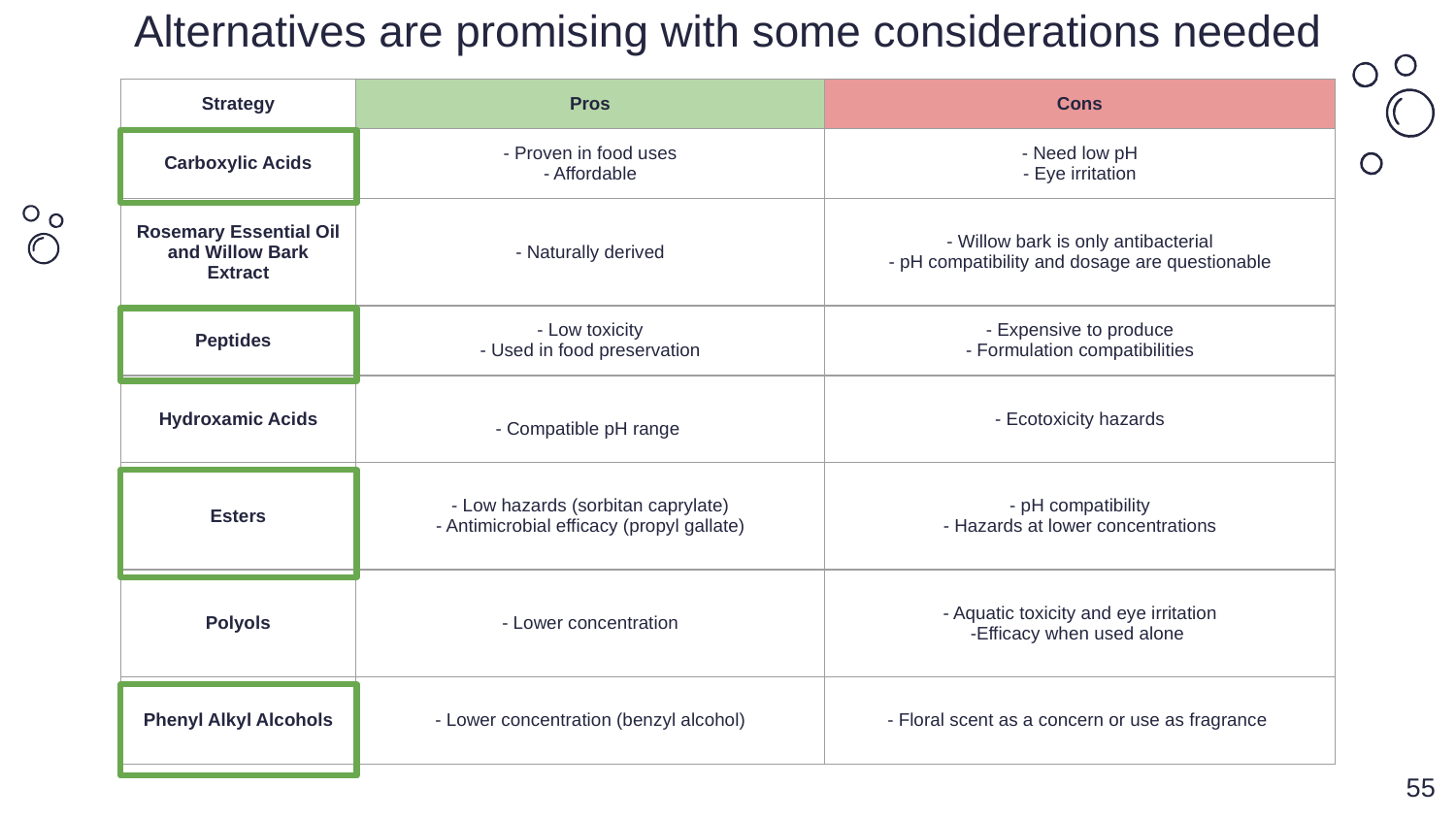

# Alternatives are promising with some considerations needed
| Strategy | Pros | Cons |
| --- | --- | --- |
| Carboxylic Acids | - Proven in food uses - Affordable | - Need low pH - Eye irritation |
| Rosemary Essential Oil and Willow Bark Extract | - Naturally derived | - Willow bark is only antibacterial - pH compatibility and dosage are questionable |
| Peptides | - Low toxicity - Used in food preservation | - Expensive to produce - Formulation compatibilities |
| Hydroxamic Acids | - Compatible pH range | - Ecotoxicity hazards |
| Esters | - Low hazards (sorbitan caprylate) - Antimicrobial efficacy (propyl gallate) | - pH compatibility - Hazards at lower concentrations |
| Polyols | - Lower concentration | - Aquatic toxicity and eye irritation -Efficacy when used alone |
| Phenyl Alkyl Alcohols | - Lower concentration (benzyl alcohol) | - Floral scent as a concern or use as fragrance |

55